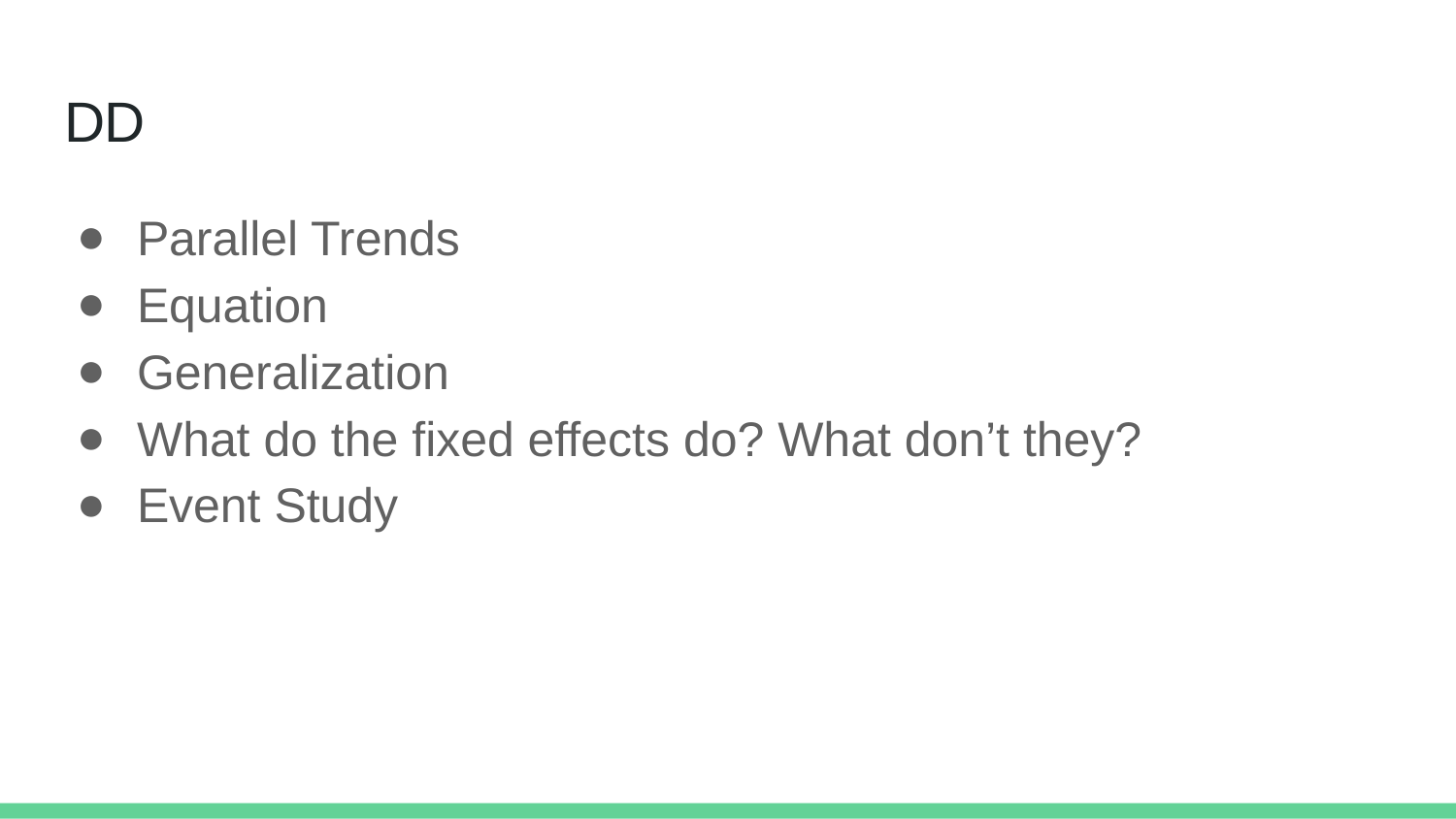

# DD
Parallel Trends
Equation
Generalization
What do the fixed effects do? What don’t they?
Event Study